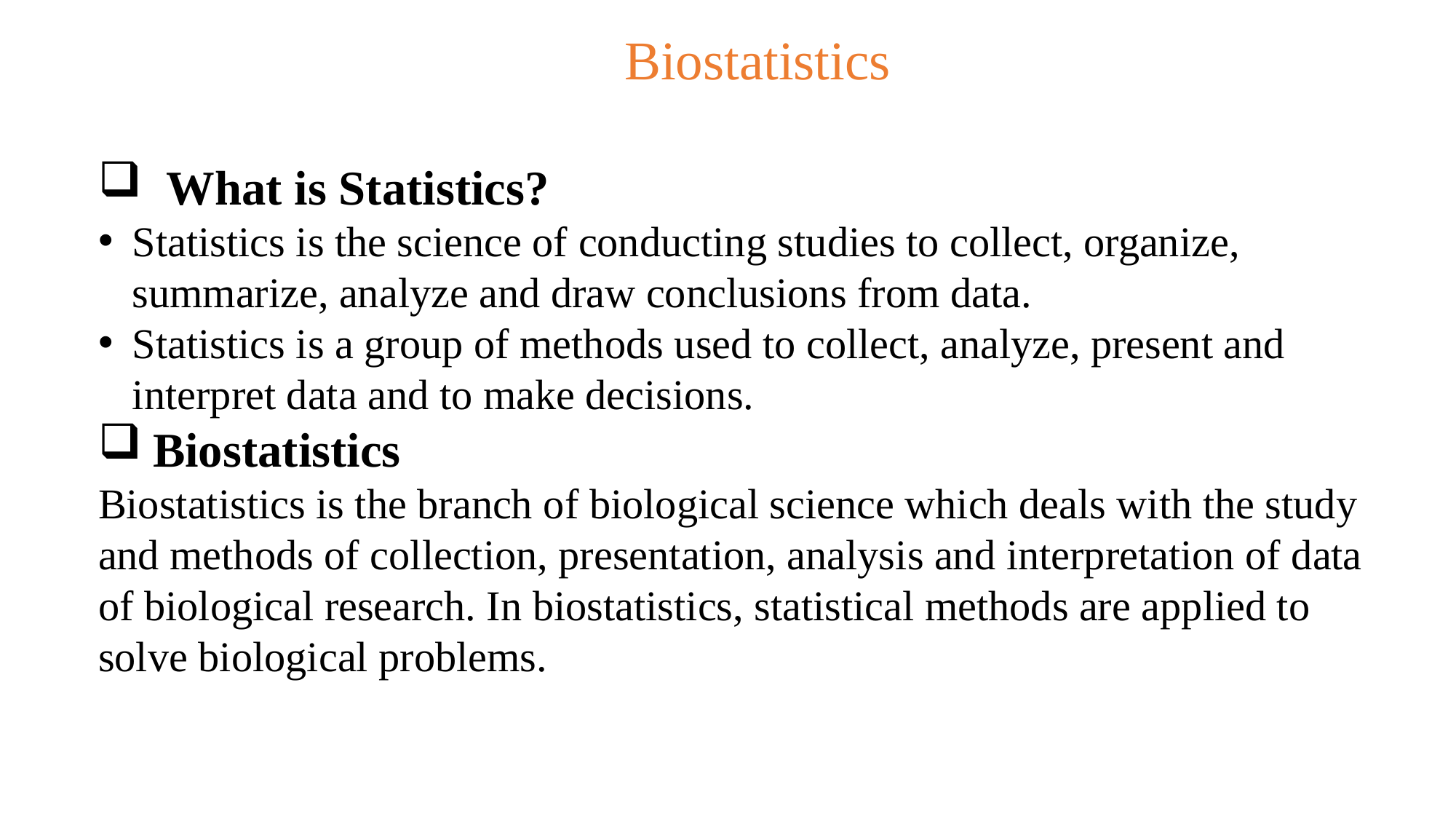

Biostatistics

What is Statistics?
Statistics is the science of conducting studies to collect, organize, summarize, analyze and draw conclusions from data.
Statistics is a group of methods used to collect, analyze, present and interpret data and to make decisions.
Biostatistics
Biostatistics is the branch of biological science which deals with the study and methods of collection, presentation, analysis and interpretation of data of biological research. In biostatistics, statistical methods are applied to solve biological problems.